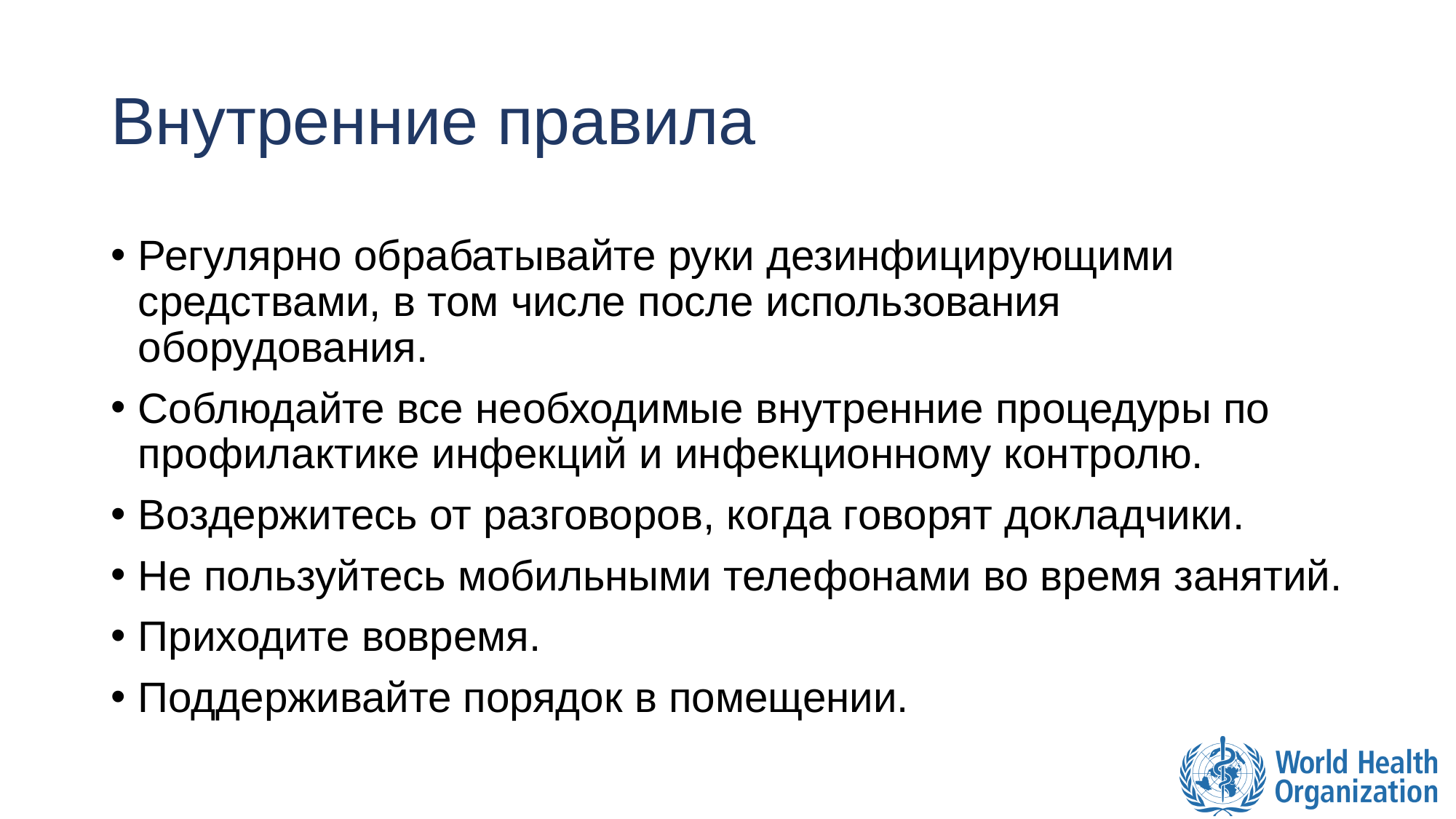

# Внутренние правила
Регулярно обрабатывайте руки дезинфицирующими средствами, в том числе после использования оборудования.
Соблюдайте все необходимые внутренние процедуры по профилактике инфекций и инфекционному контролю.
Воздержитесь от разговоров, когда говорят докладчики.
Не пользуйтесь мобильными телефонами во время занятий.
Приходите вовремя.
Поддерживайте порядок в помещении.